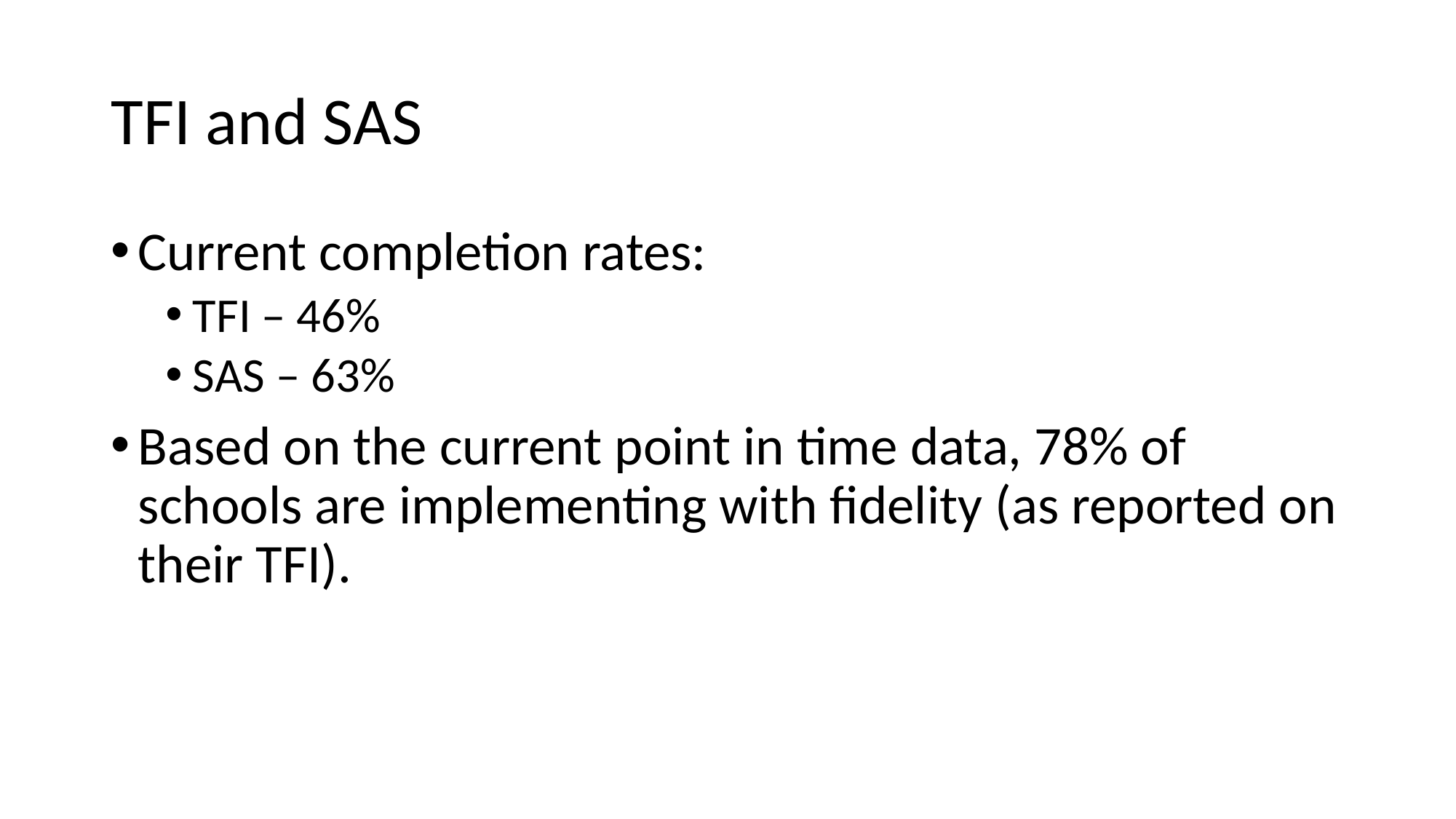

# TFI and SAS
Current completion rates:
TFI – 46%
SAS – 63%
Based on the current point in time data, 78% of schools are implementing with fidelity (as reported on their TFI).